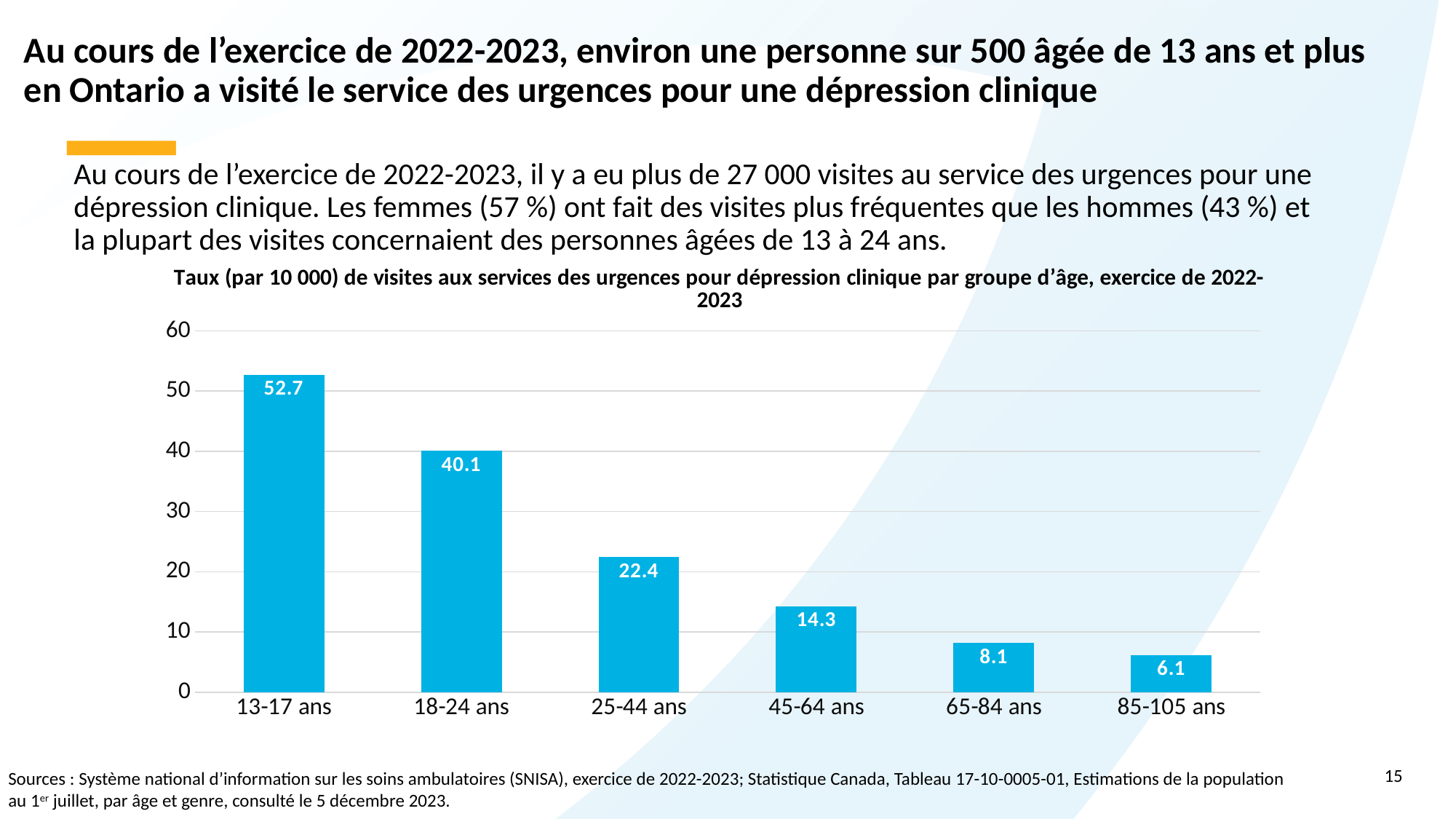

# Au cours de l’exercice de 2022-2023, environ une personne sur 500 âgée de 13 ans et plus en Ontario a visité le service des urgences pour une dépression clinique
Au cours de l’exercice de 2022-2023, il y a eu plus de 27 000 visites au service des urgences pour une dépression clinique. Les femmes (57 %) ont fait des visites plus fréquentes que les hommes (43 %) et la plupart des visites concernaient des personnes âgées de 13 à 24 ans.

### Chart

| Category | rate by 10,000 |
|---|---|
| 13-17 ans | 52.7381722919489 |
| 18-24 ans | 40.05946216332369 |
| 25-44 ans | 22.430784180498947 |
| 45-64 ans | 14.281076411549408 |
| 65-84 ans | 8.14376257507918 |
| 85-105 ans | 6.1375788250675845 |
15
Sources : Système national d’information sur les soins ambulatoires (SNISA), exercice de 2022-2023; Statistique Canada, Tableau 17-10-0005-01, Estimations de la population
au 1er juillet, par âge et genre, consulté le 5 décembre 2023.